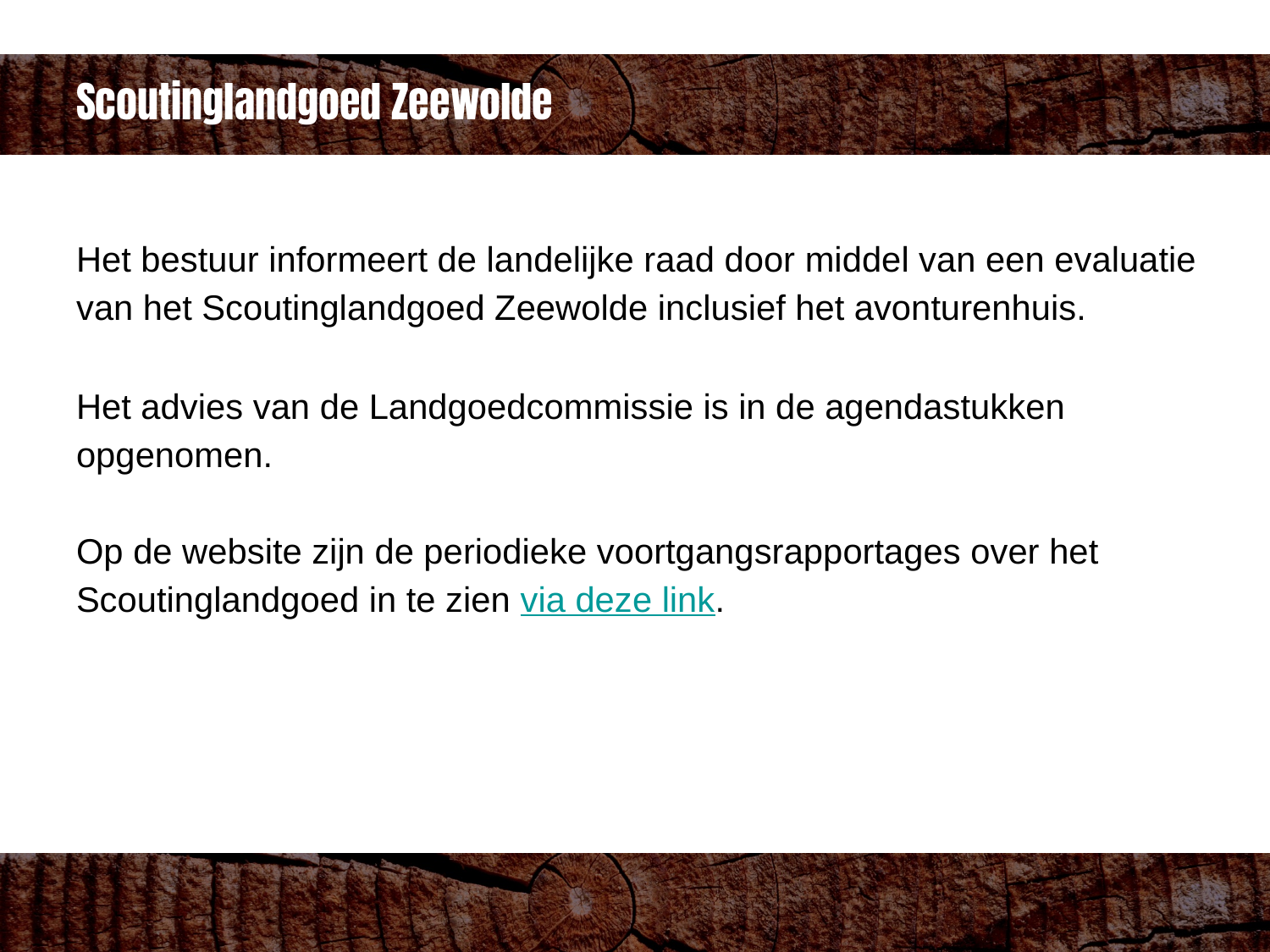

# Scoutinglandgoed Zeewolde

Het bestuur informeert de landelijke raad door middel van een evaluatie van het Scoutinglandgoed Zeewolde inclusief het avonturenhuis.

Het advies van de Landgoedcommissie is in de agendastukken opgenomen.

Op de website zijn de periodieke voortgangsrapportages over het Scoutinglandgoed in te zien via deze link.